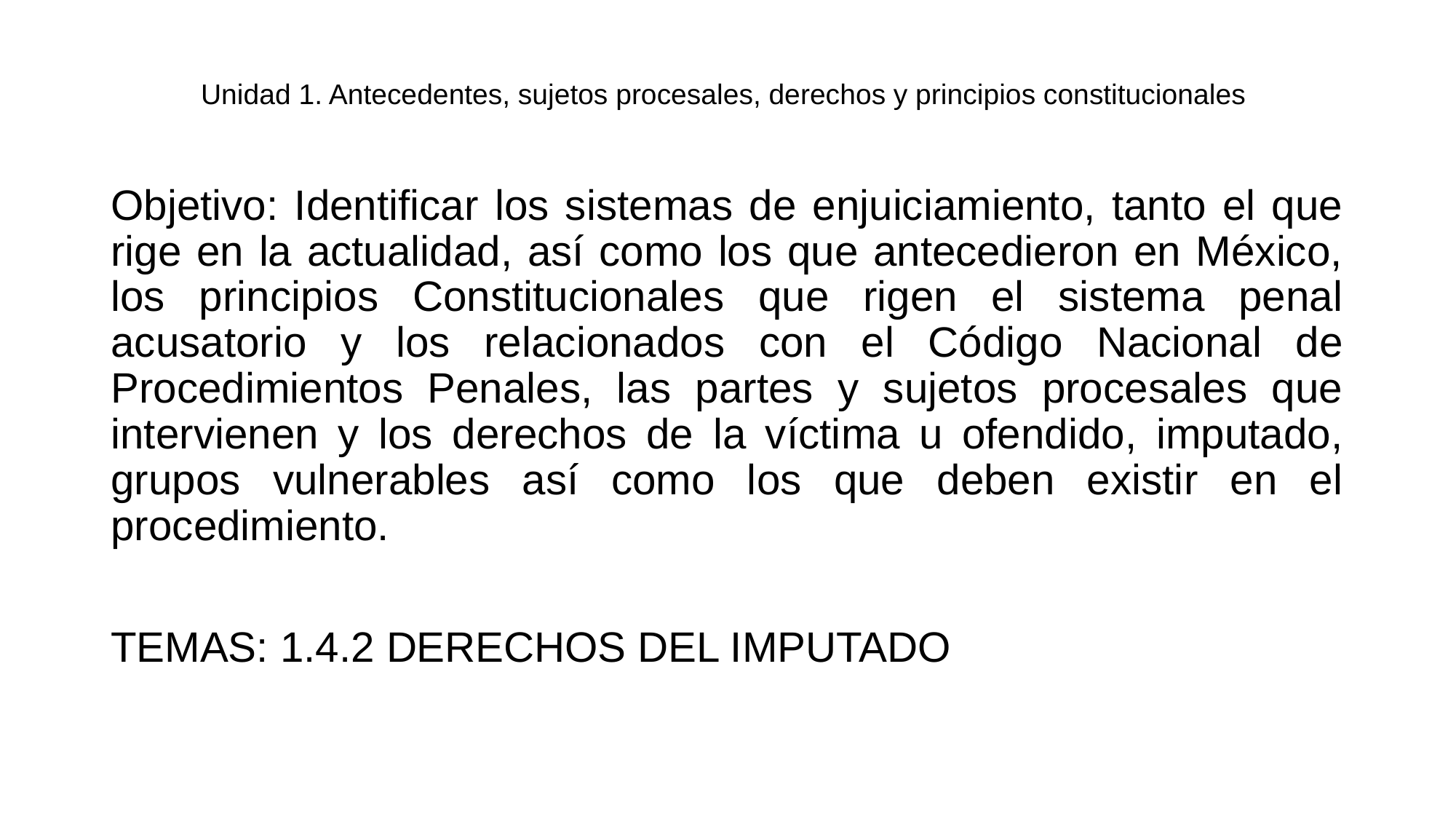

# Unidad 1. Antecedentes, sujetos procesales, derechos y principios constitucionales
Objetivo: Identificar los sistemas de enjuiciamiento, tanto el que rige en la actualidad, así como los que antecedieron en México, los principios Constitucionales que rigen el sistema penal acusatorio y los relacionados con el Código Nacional de Procedimientos Penales, las partes y sujetos procesales que intervienen y los derechos de la víctima u ofendido, imputado, grupos vulnerables así como los que deben existir en el procedimiento.

TEMAS: 1.4.2 DERECHOS DEL IMPUTADO